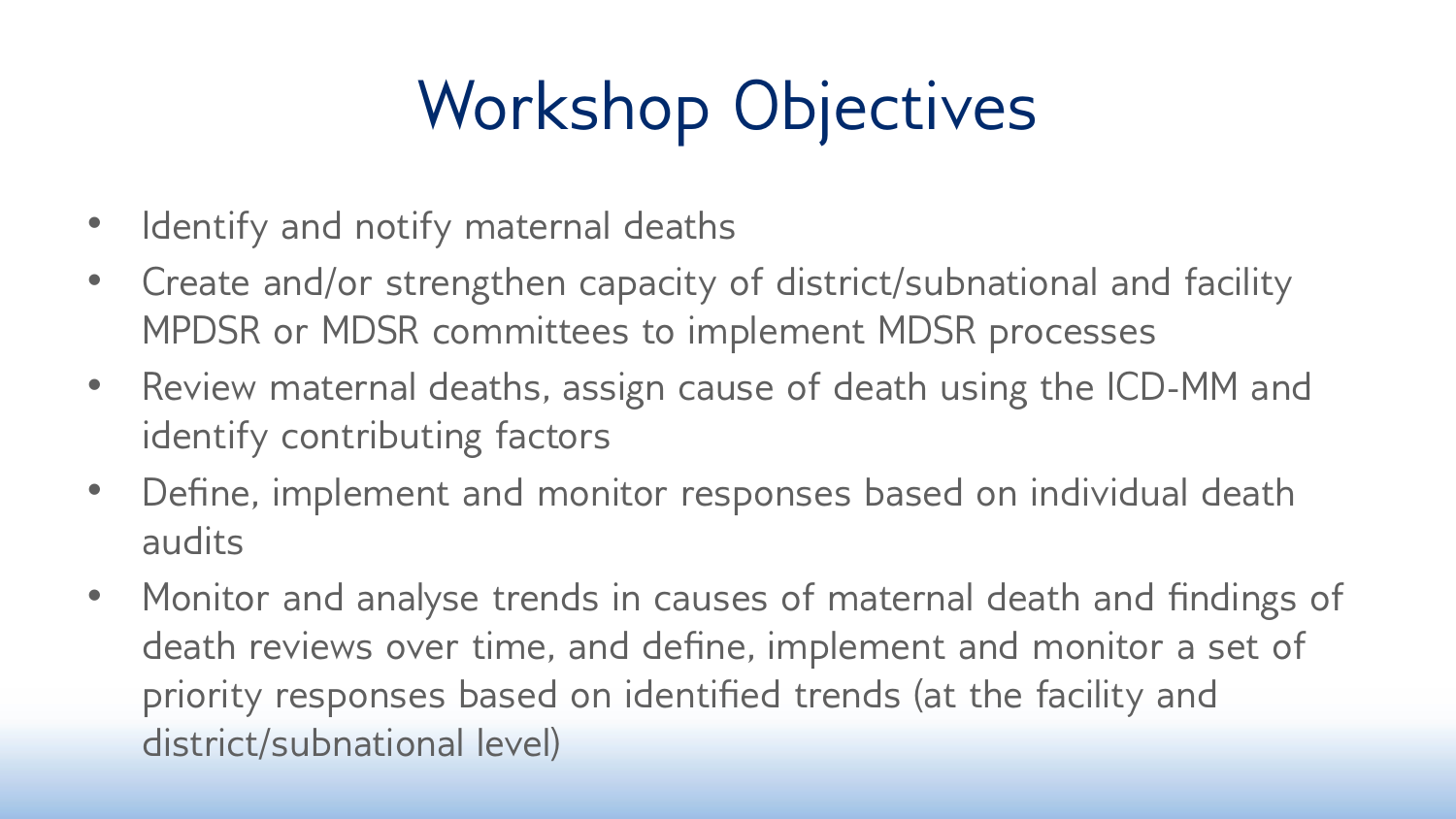

# Workshop Objectives
Identify and notify maternal deaths
Create and/or strengthen capacity of district/subnational and facility MPDSR or MDSR committees to implement MDSR processes
Review maternal deaths, assign cause of death using the ICD-MM and identify contributing factors
Define, implement and monitor responses based on individual death audits
Monitor and analyse trends in causes of maternal death and findings of death reviews over time, and define, implement and monitor a set of priority responses based on identified trends (at the facility and district/subnational level)